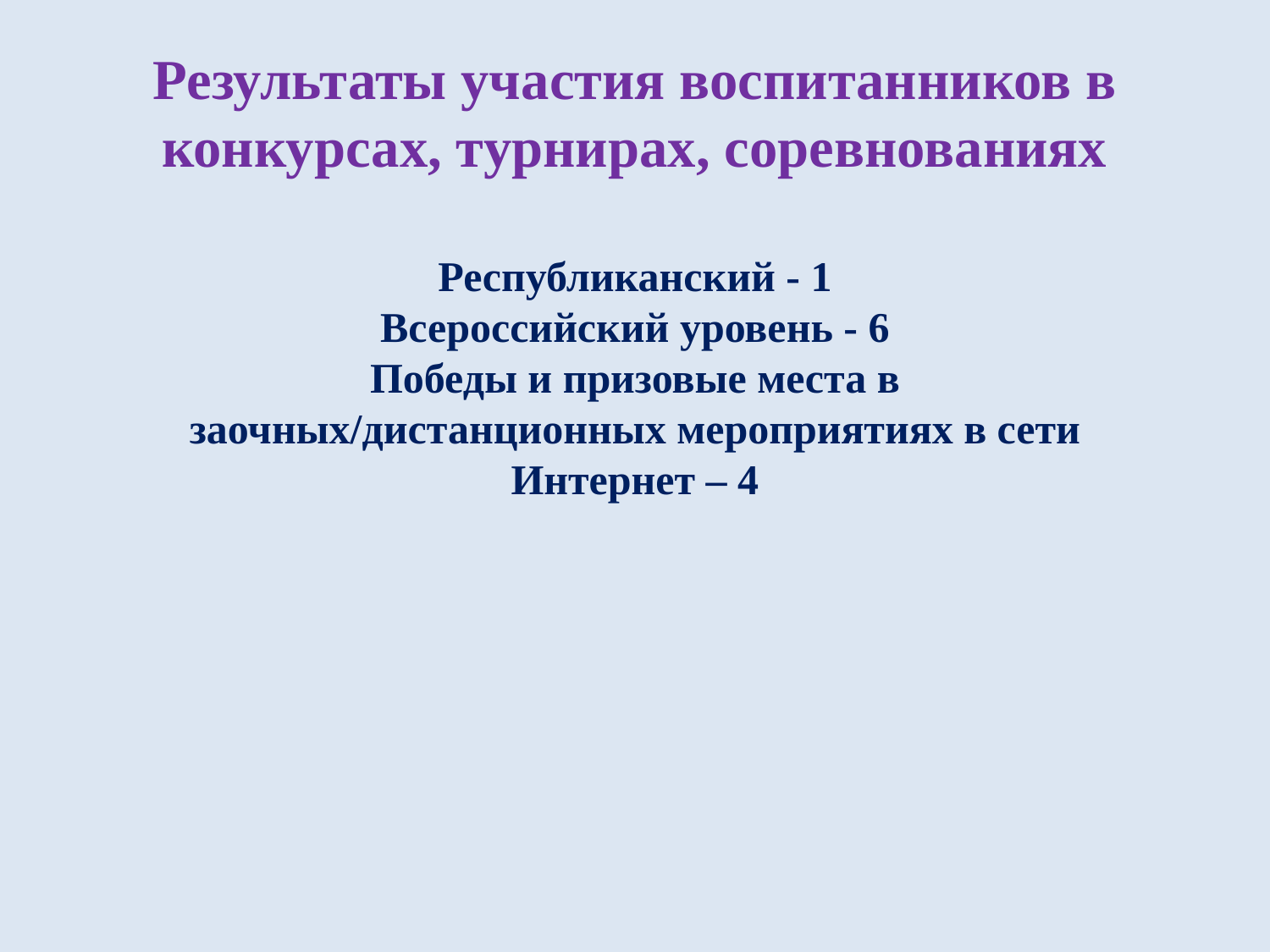

# Результаты участия воспитанников в конкурсах, турнирах, соревнованиях
Республиканский - 1
Всероссийский уровень - 6
Победы и призовые места в заочных/дистанционных мероприятиях в сети Интернет – 4